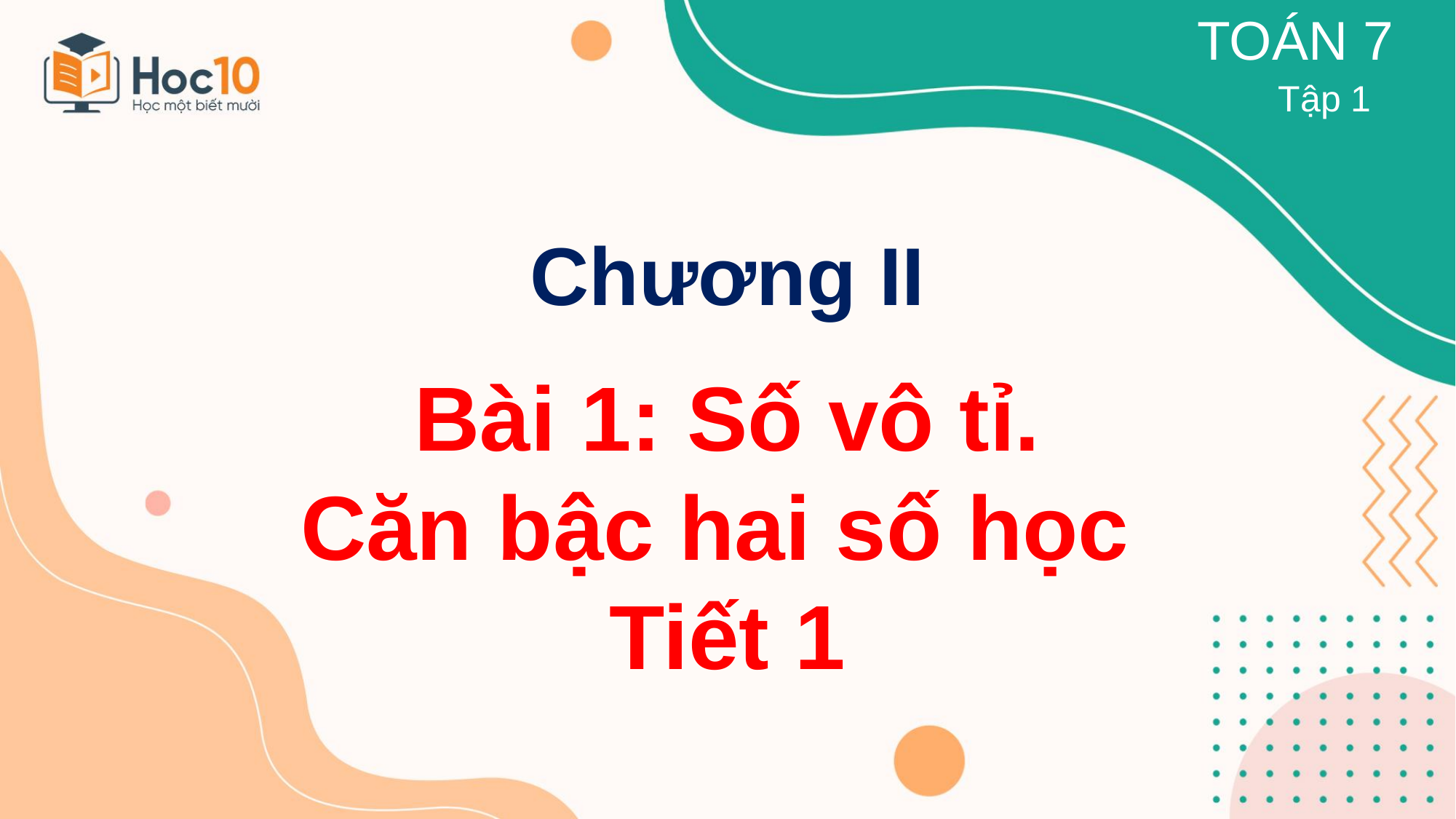

TOÁN 7
Tập 1
Chương II
Bài 1: Số vô tỉ.
Căn bậc hai số học
Tiết 1